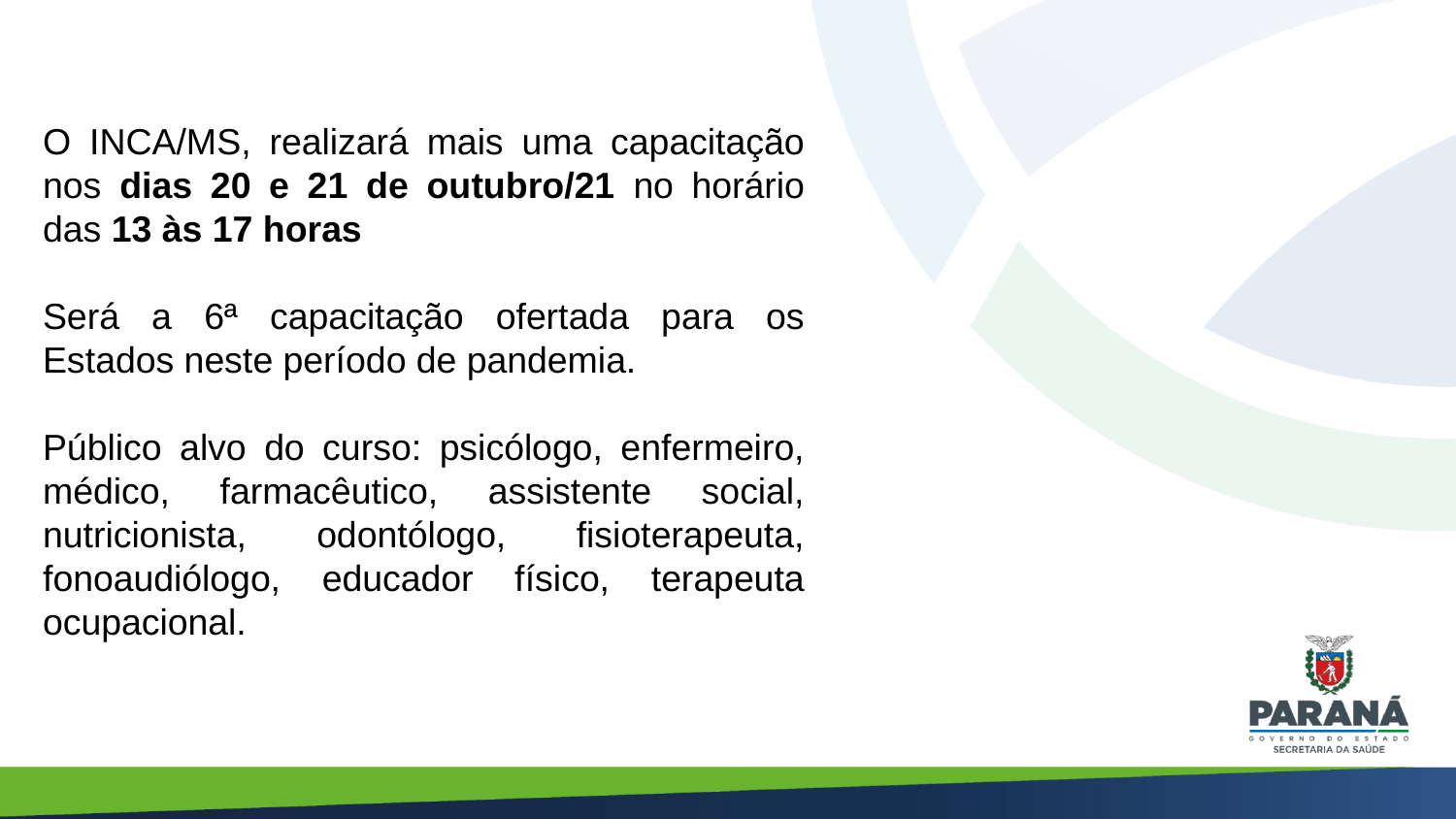

O INCA/MS, realizará mais uma capacitação nos dias 20 e 21 de outubro/21 no horário das 13 às 17 horas

Será a 6ª capacitação ofertada para os Estados neste período de pandemia.

Público alvo do curso: psicólogo, enfermeiro, médico, farmacêutico, assistente social, nutricionista, odontólogo, fisioterapeuta, fonoaudiólogo, educador físico, terapeuta ocupacional.